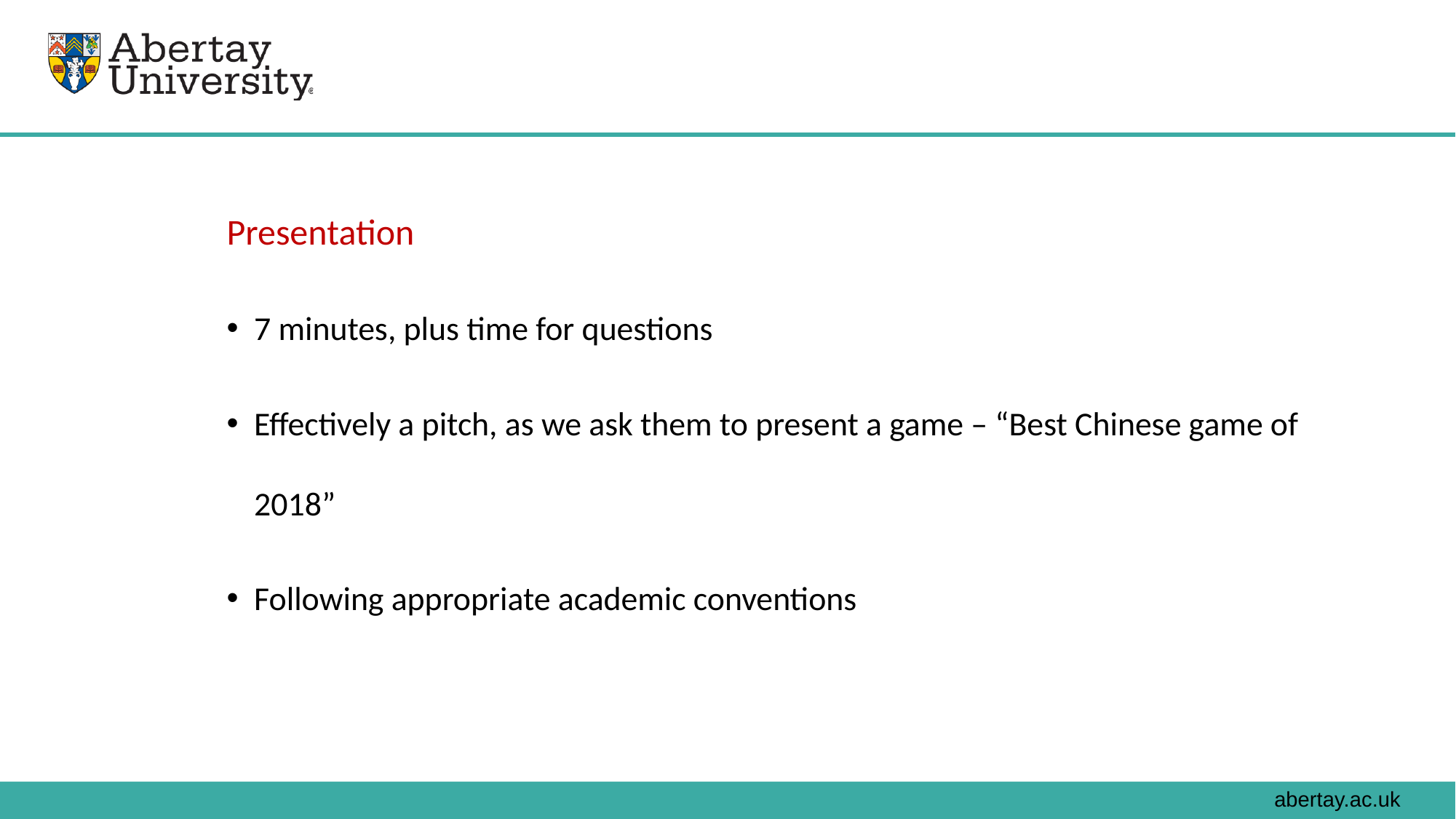

13
Presentation
7 minutes, plus time for questions
Effectively a pitch, as we ask them to present a game – “Best Chinese game of 2018”
Following appropriate academic conventions